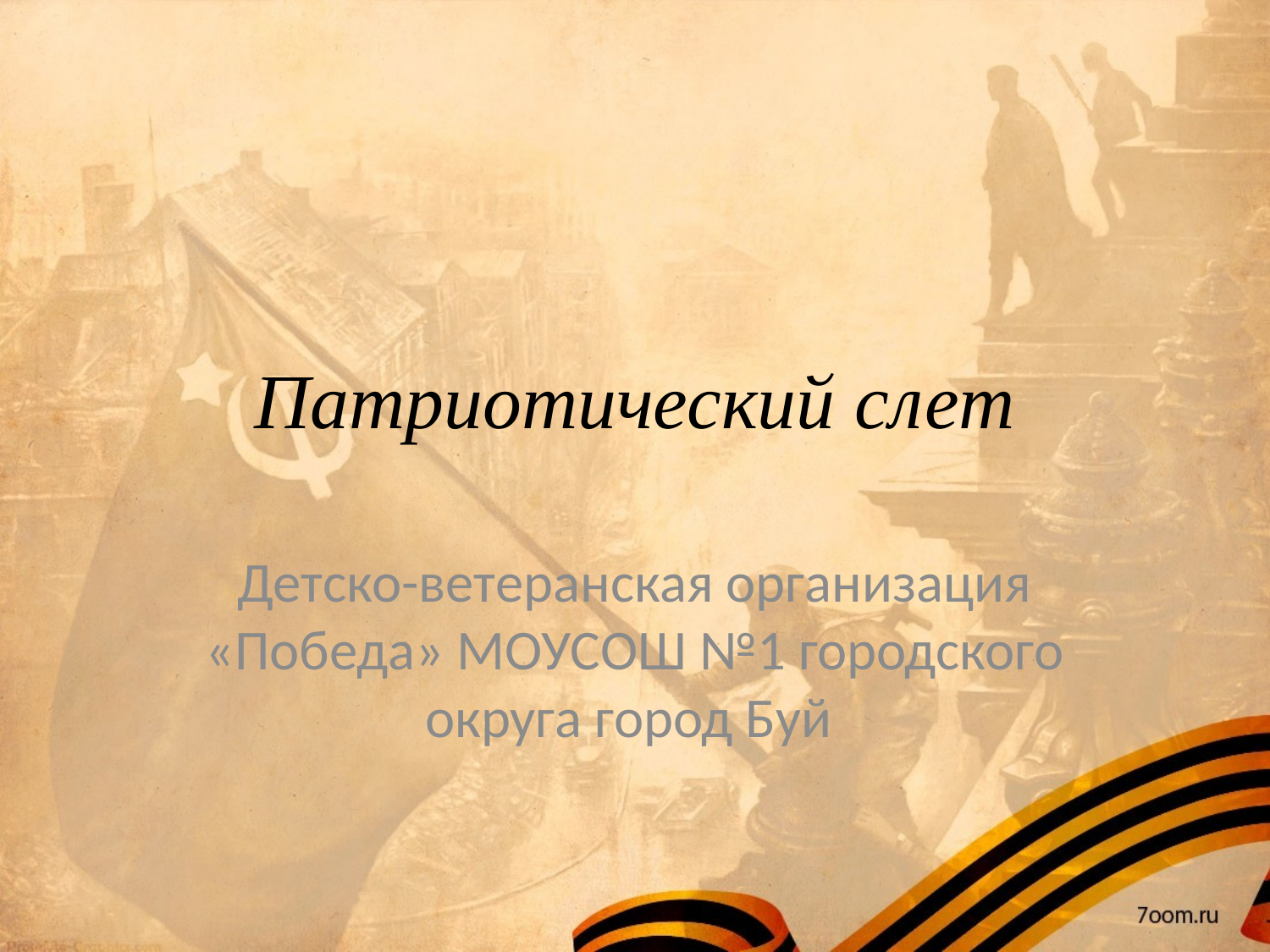

# Патриотический слет
Детско-ветеранская организация «Победа» МОУСОШ №1 городского округа город Буй